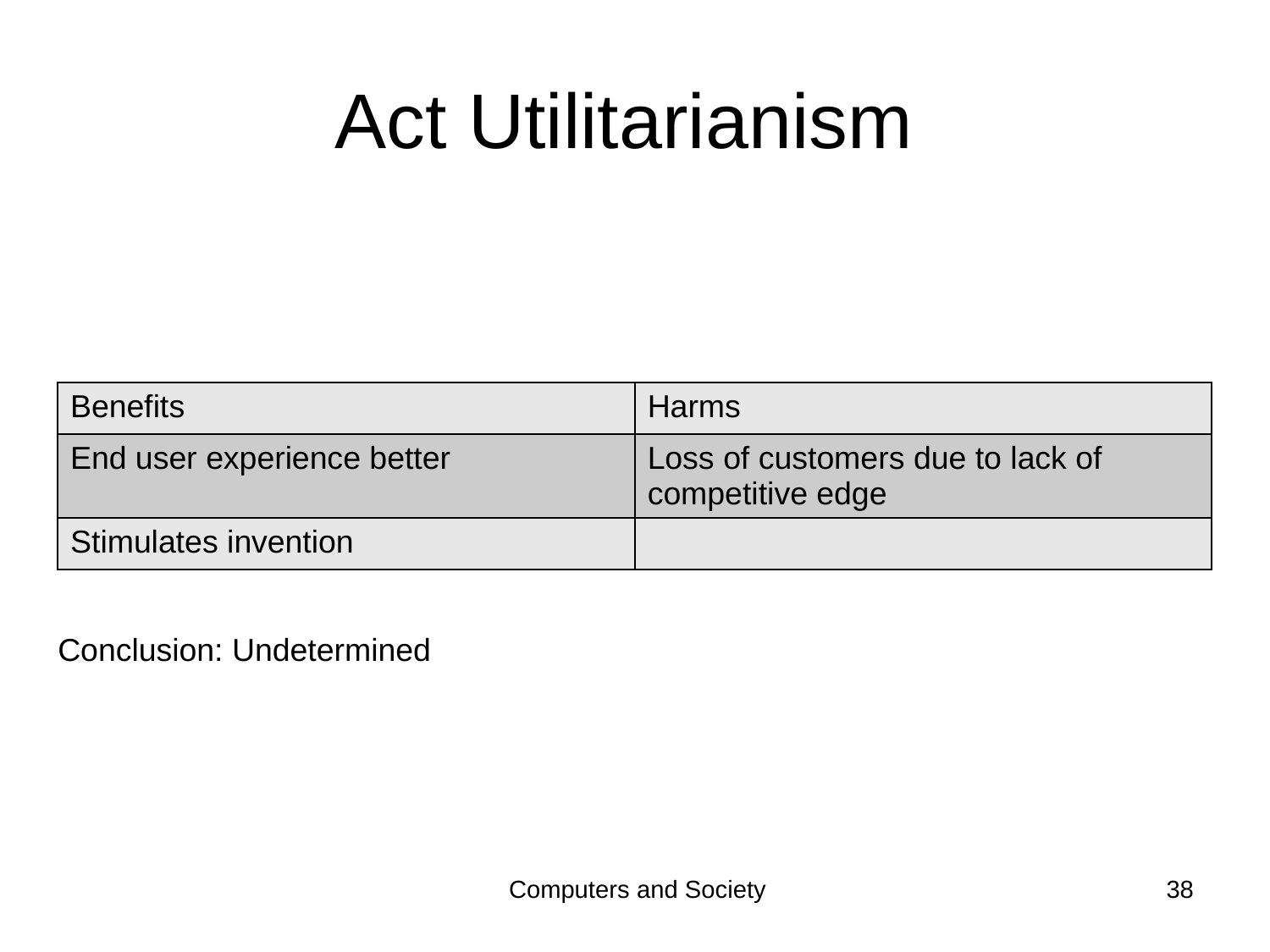

# Act Utilitarianism
| Benefits | Harms |
| --- | --- |
| End user experience better | Loss of customers due to lack of competitive edge |
| Stimulates invention |  |
Conclusion: Undetermined
Computers and Society
38